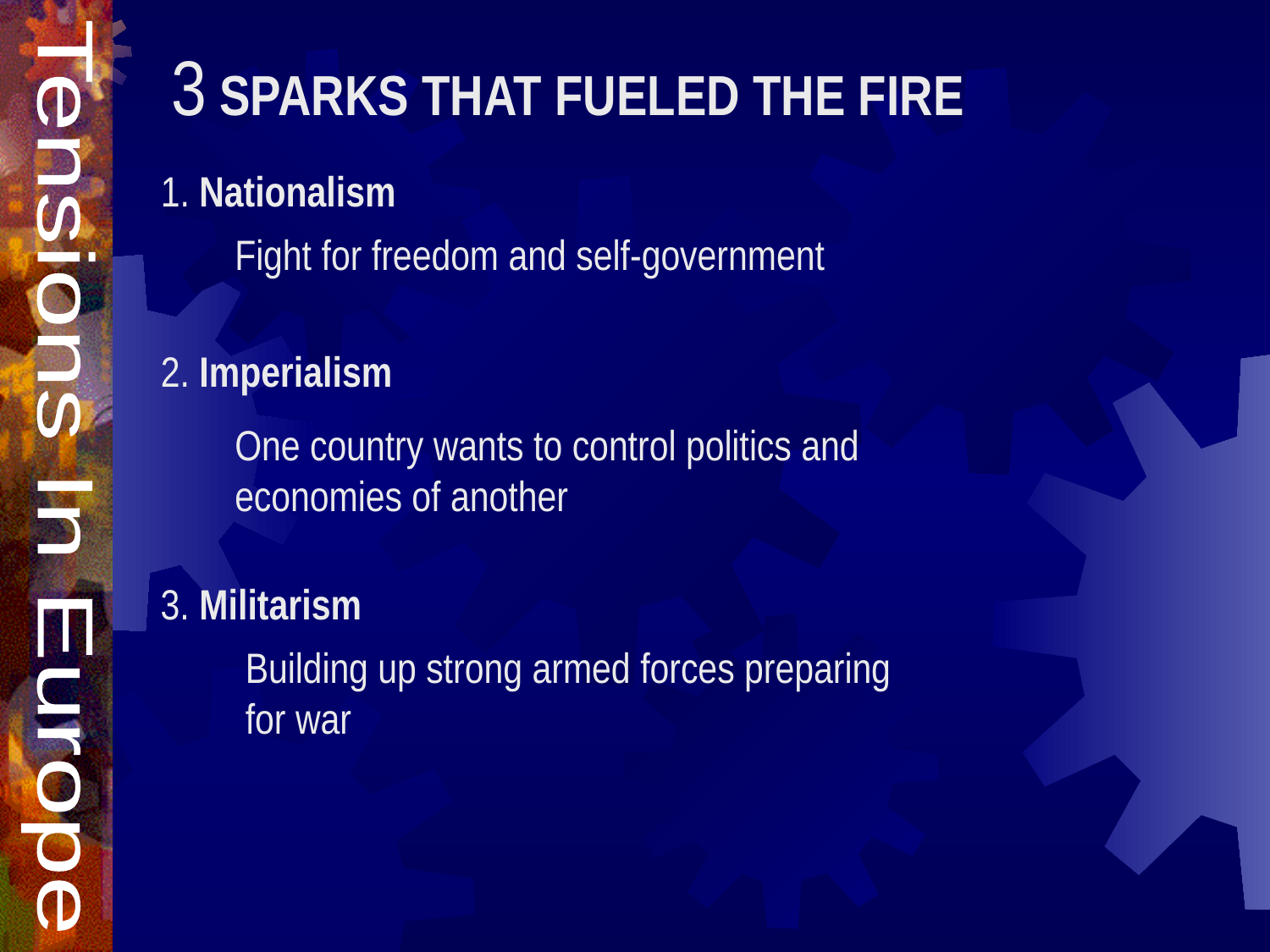

3 SPARKS THAT FUELED THE FIRE
1. Nationalism
Fight for freedom and self-government
2. Imperialism
One country wants to control politics and economies of another
Tensions In Europe
3. Militarism
Building up strong armed forces preparing for war